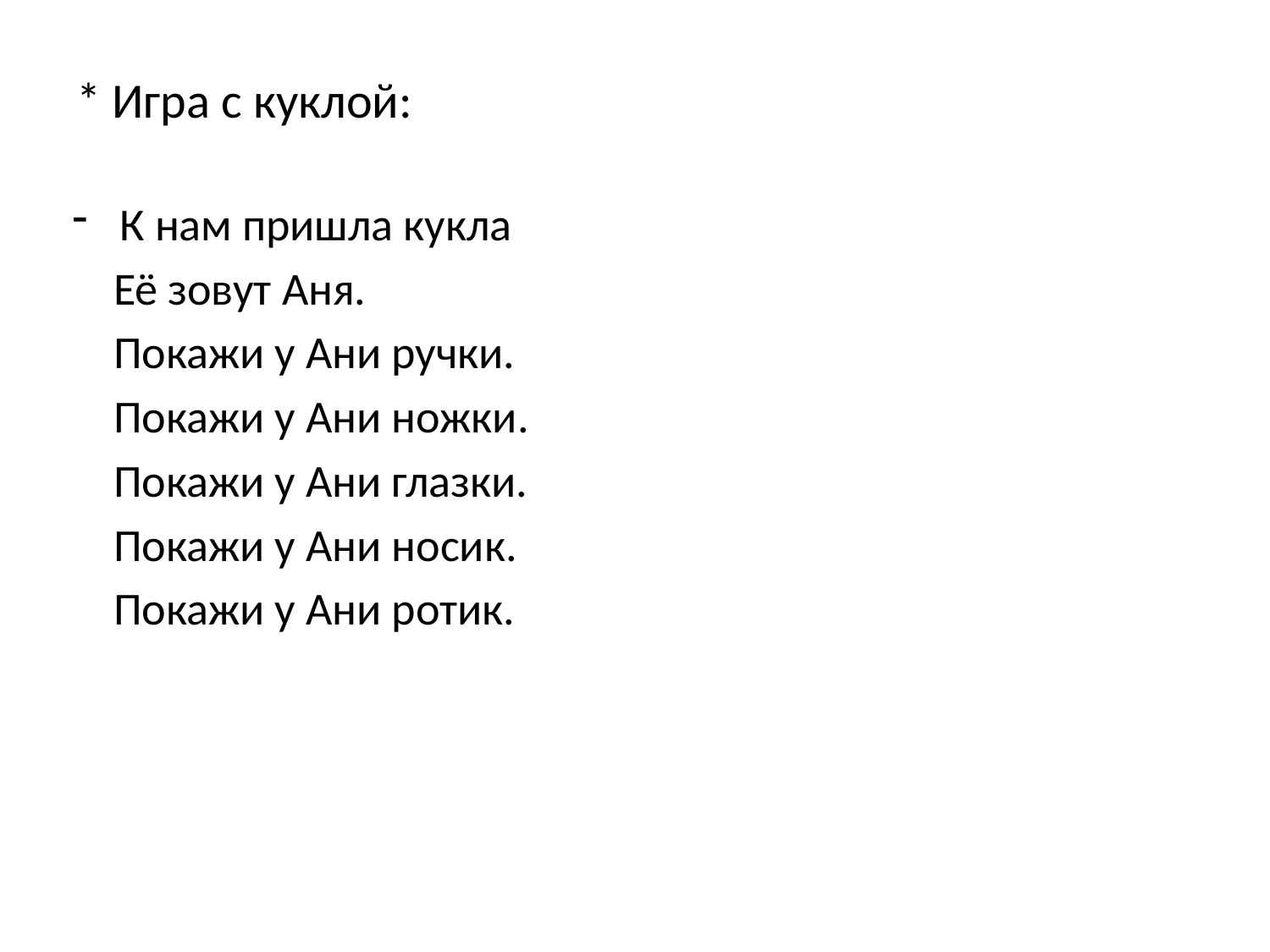

# * Игра с куклой:
К нам пришла кукла
    Её зовут Аня.
    Покажи у Ани ручки.
    Покажи у Ани ножки.
    Покажи у Ани глазки.
    Покажи у Ани носик.
    Покажи у Ани ротик.